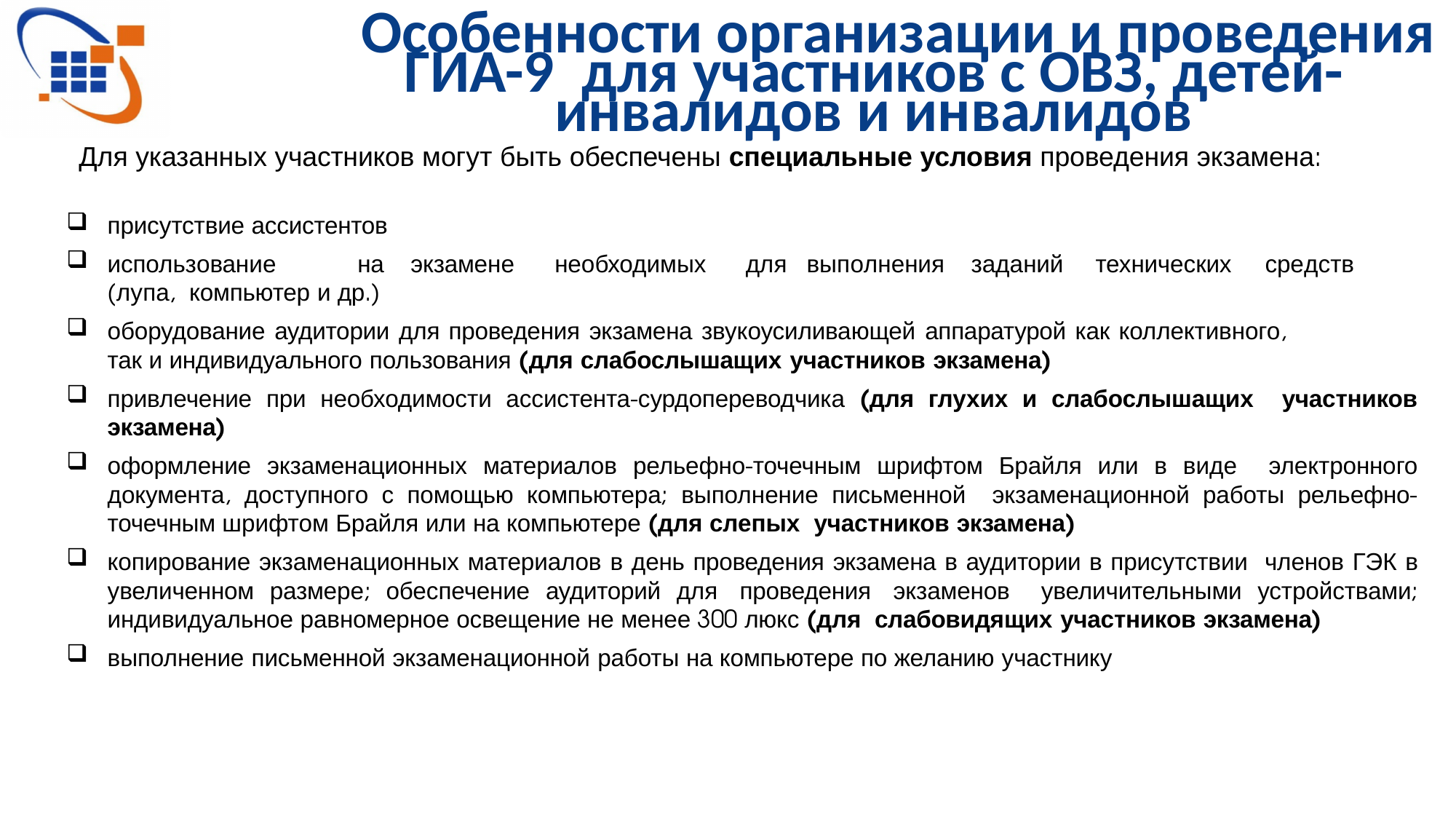

# Особенности организации и проведения ГИА-9  для участников с ОВЗ, детей-инвалидов и инвалидов
Для указанных участников могут быть обеспечены специальные условия проведения экзамена:

присутствие ассистентов
использование	на	экзамене	необходимых	для	выполнения	заданий	технических	средств	(лупа,  компьютер и др.)
оборудование аудитории для проведения экзамена звукоусиливающей аппаратурой как коллективного,
так и индивидуального пользования (для слабослышащих участников экзамена)
привлечение при необходимости ассистента-сурдопереводчика (для глухих и слабослышащих  участников экзамена)
оформление экзаменационных материалов рельефно-точечным шрифтом Брайля или в виде  электронного документа, доступного с помощью компьютера; выполнение письменной  экзаменационной работы рельефно-точечным шрифтом Брайля или на компьютере (для слепых  участников экзамена)
копирование экзаменационных материалов в день проведения экзамена в аудитории в присутствии  членов ГЭК в увеличенном размере; обеспечение аудиторий для проведения экзаменов  увеличительными устройствами; индивидуальное равномерное освещение не менее 300 люкс (для  слабовидящих участников экзамена)
выполнение письменной экзаменационной работы на компьютере по желанию участнику